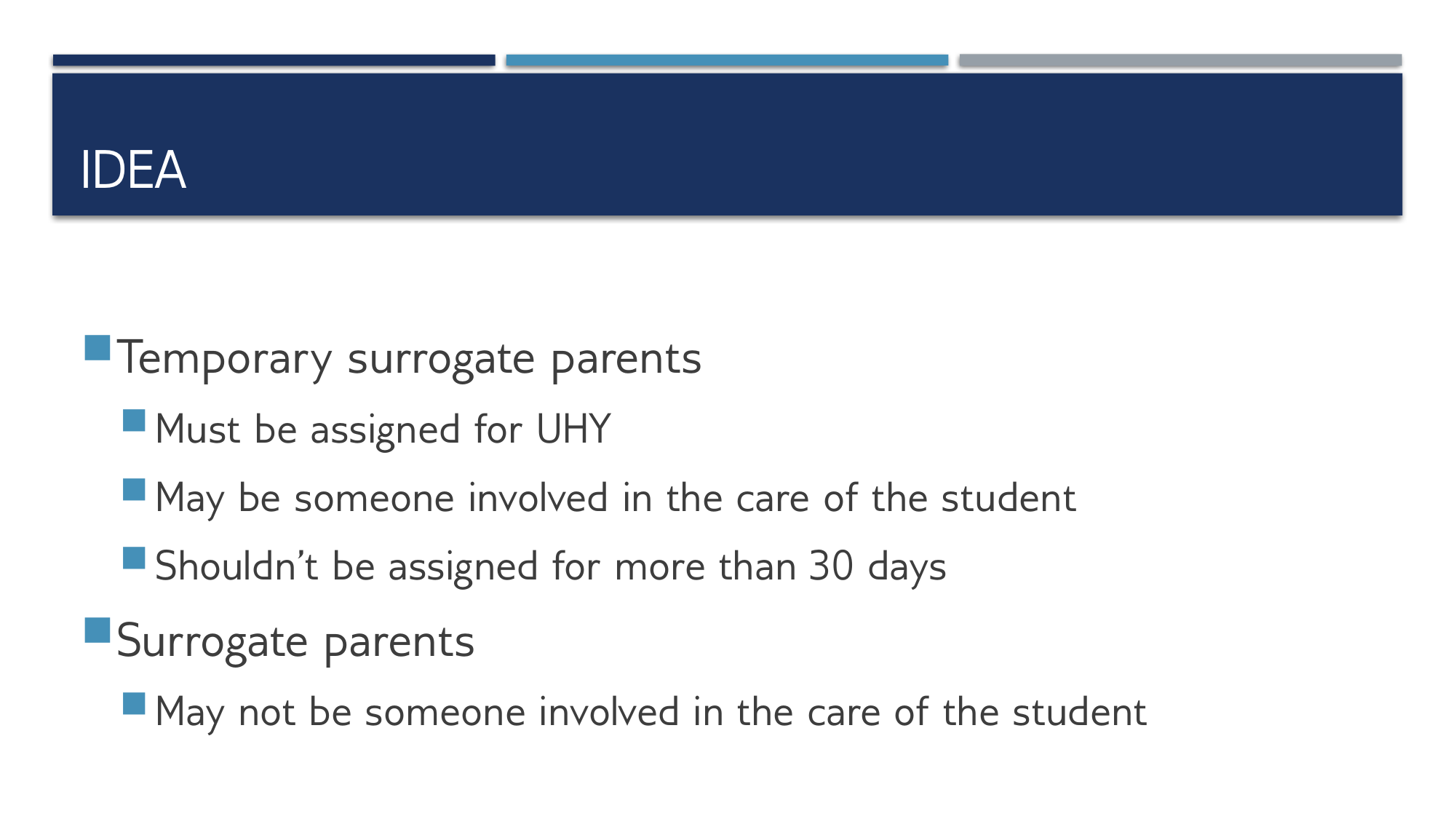

# IDEA
Temporary surrogate parents
Must be assigned for UHY
May be someone involved in the care of the student
Shouldn’t be assigned for more than 30 days
Surrogate parents
May not be someone involved in the care of the student